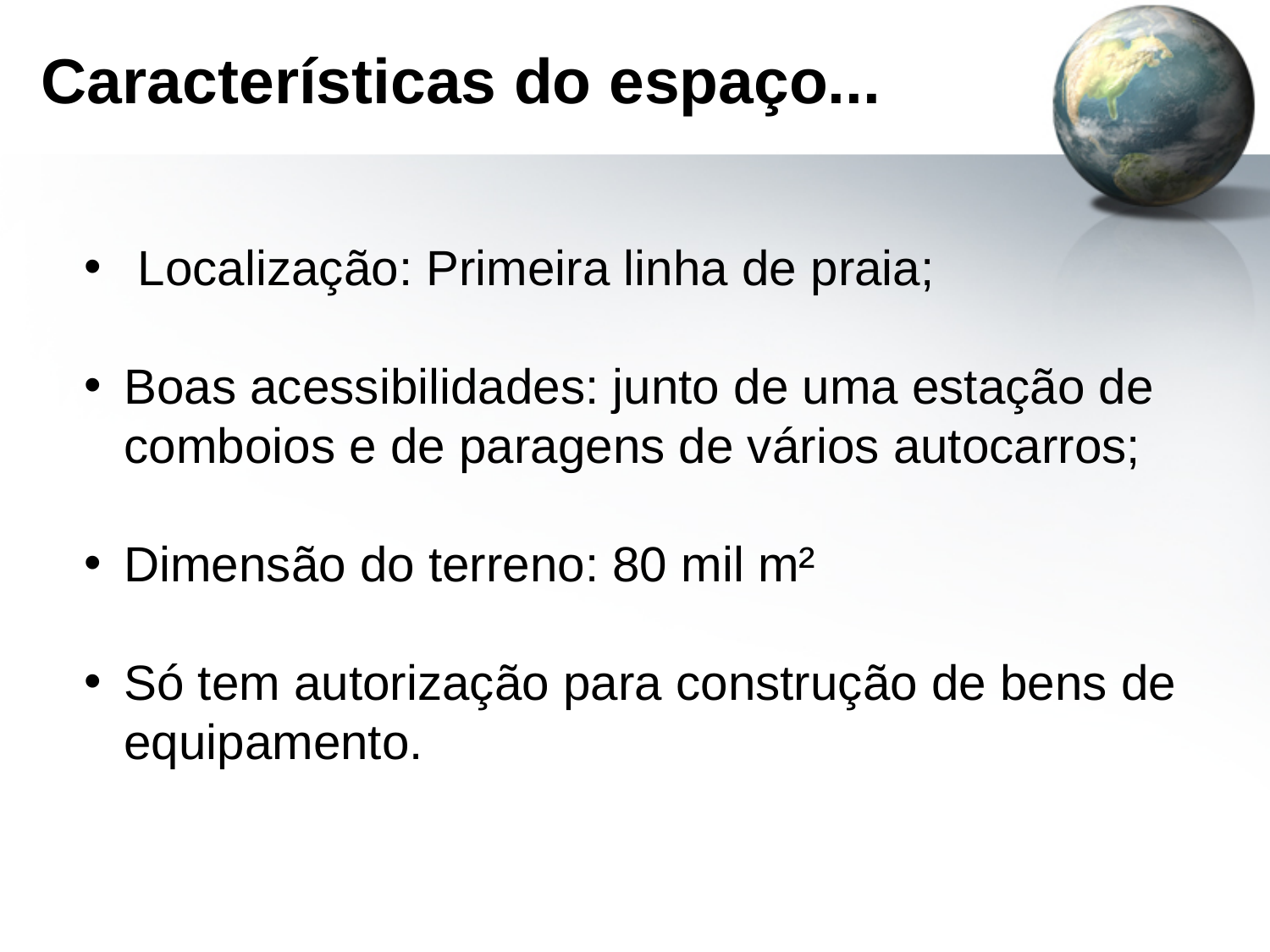

# Características do espaço...
 Localização: Primeira linha de praia;

Boas acessibilidades: junto de uma estação de comboios e de paragens de vários autocarros;

Dimensão do terreno: 80 mil m²

Só tem autorização para construção de bens de equipamento.